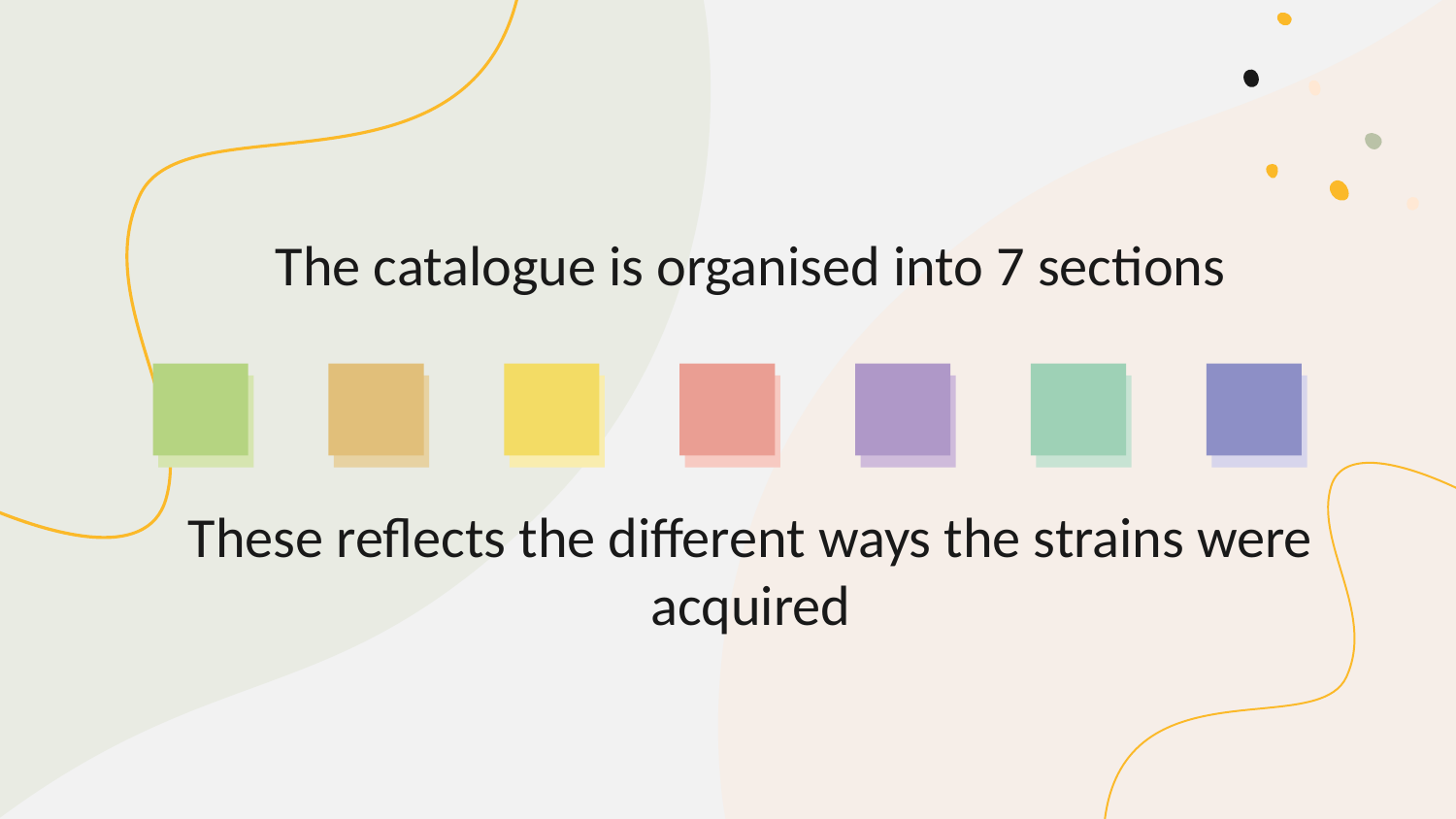

# The catalogue is organised into 7 sections These reflects the different ways the strains were acquired